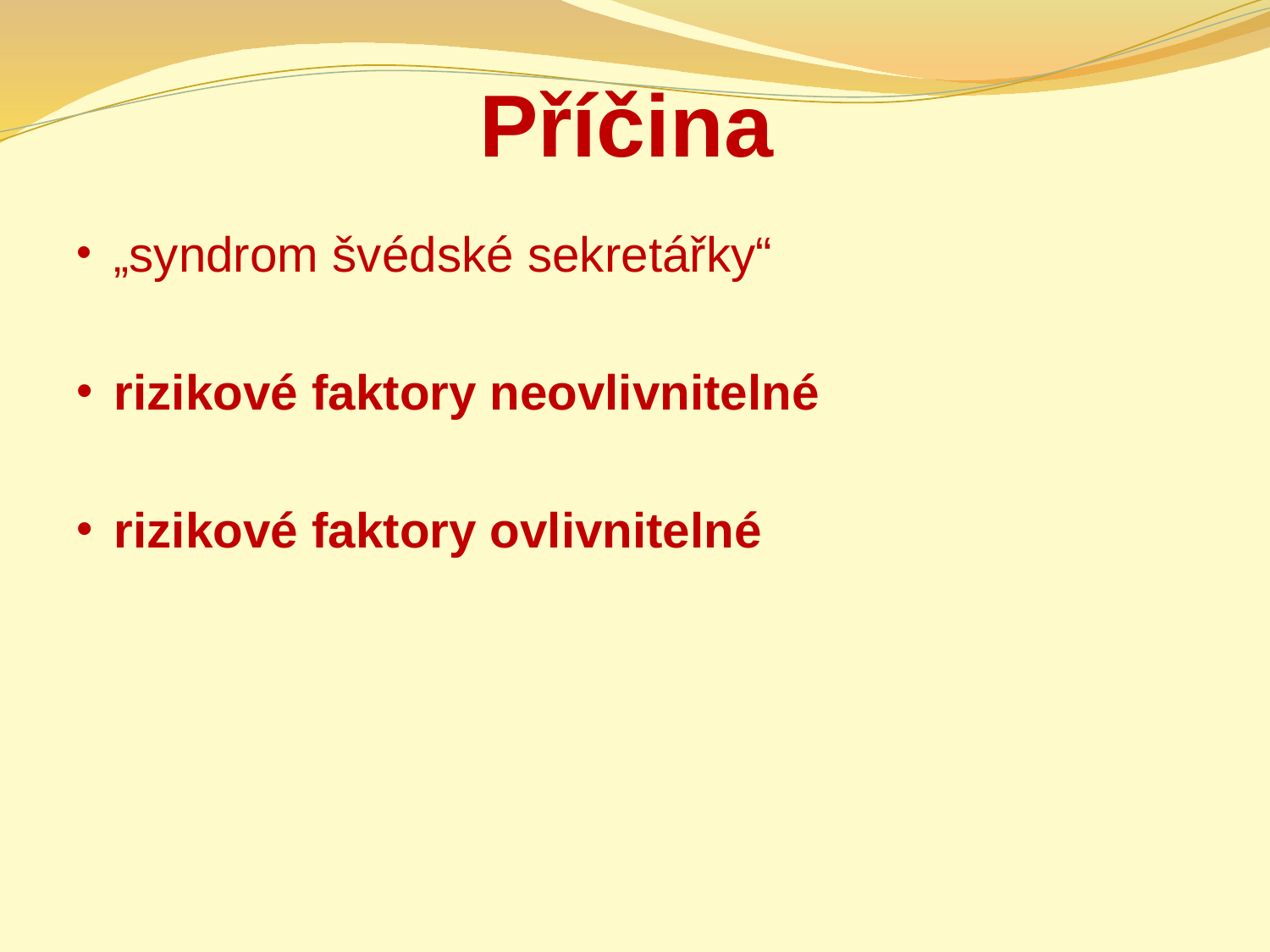

# Příčina
„syndrom švédské sekretářky“

rizikové faktory neovlivnitelné

rizikové faktory ovlivnitelné